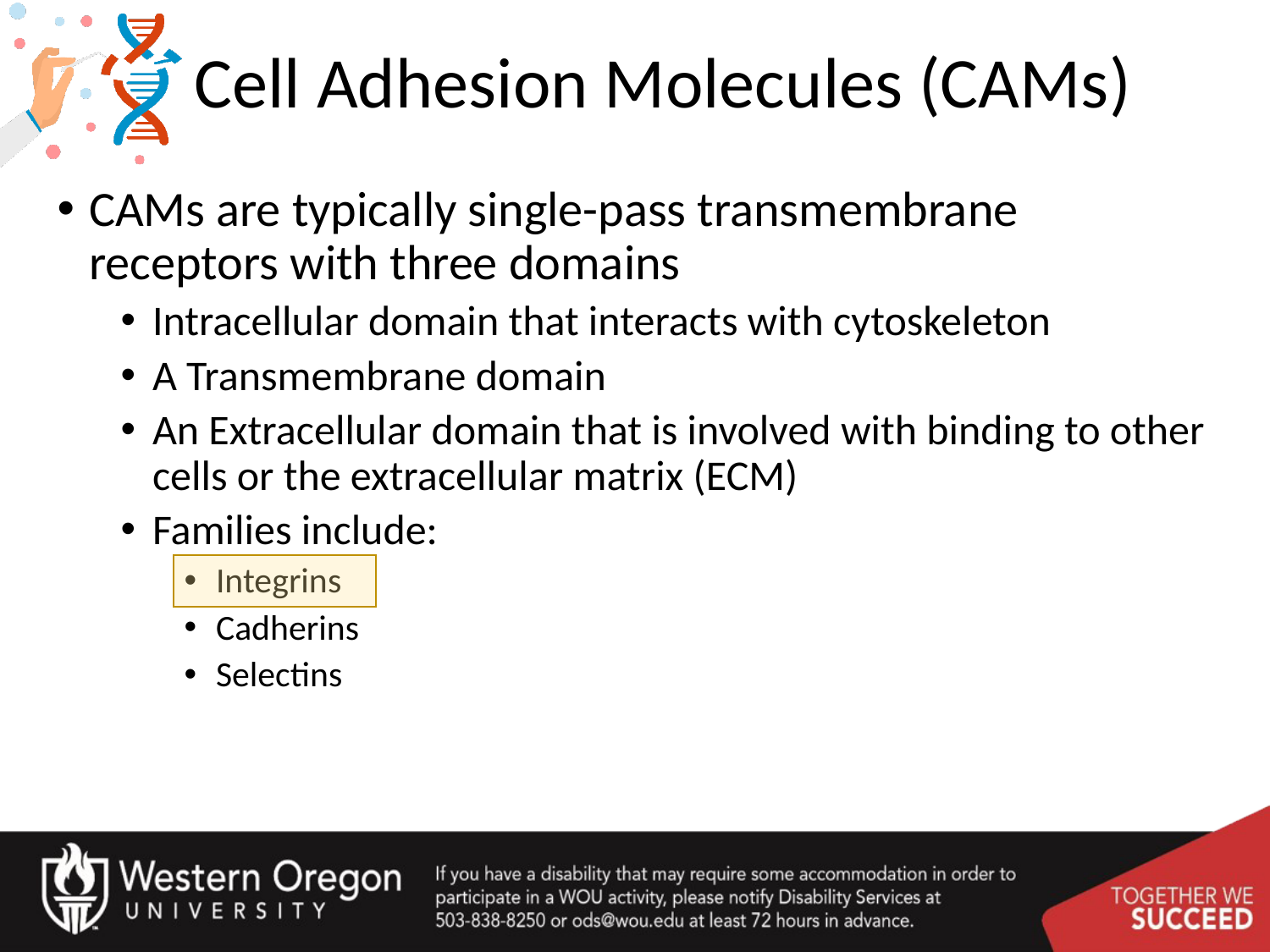

# Cell Adhesion Molecules (CAMs)
CAMs are typically single-pass transmembrane receptors with three domains
Intracellular domain that interacts with cytoskeleton
A Transmembrane domain
An Extracellular domain that is involved with binding to other cells or the extracellular matrix (ECM)
Families include:
Integrins
Cadherins
Selectins